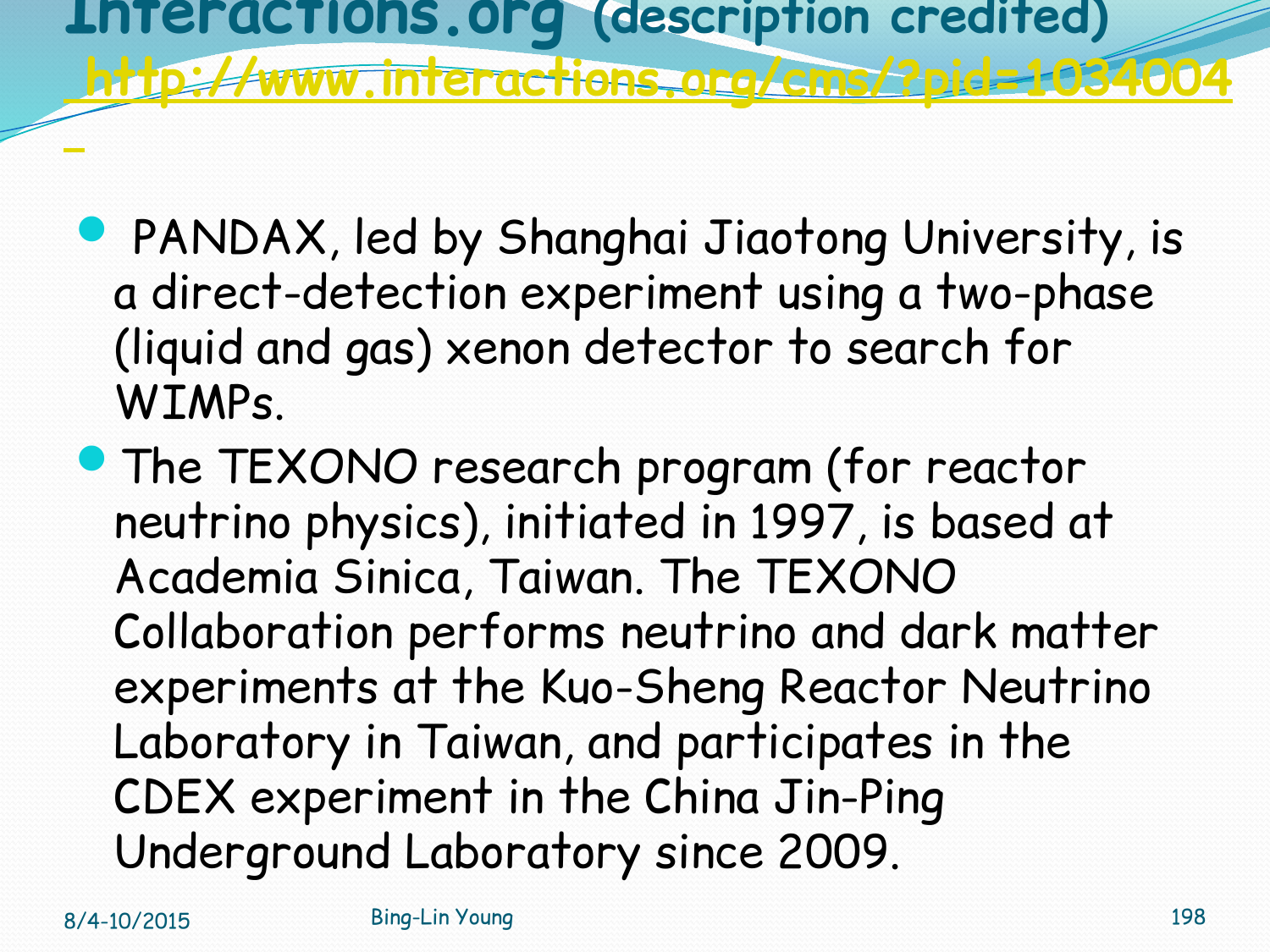

# Interactions.org (description credited) http://www.interactions.org/cms/?pid=1034004
 PANDAX, led by Shanghai Jiaotong University, is a direct-detection experiment using a two-phase (liquid and gas) xenon detector to search for WIMPs.
The TEXONO research program (for reactor neutrino physics), initiated in 1997, is based at Academia Sinica, Taiwan. The TEXONO Collaboration performs neutrino and dark matter experiments at the Kuo-Sheng Reactor Neutrino Laboratory in Taiwan, and participates in the CDEX experiment in the China Jin-Ping Underground Laboratory since 2009.
8/4-10/2015
Bing-Lin Young
198